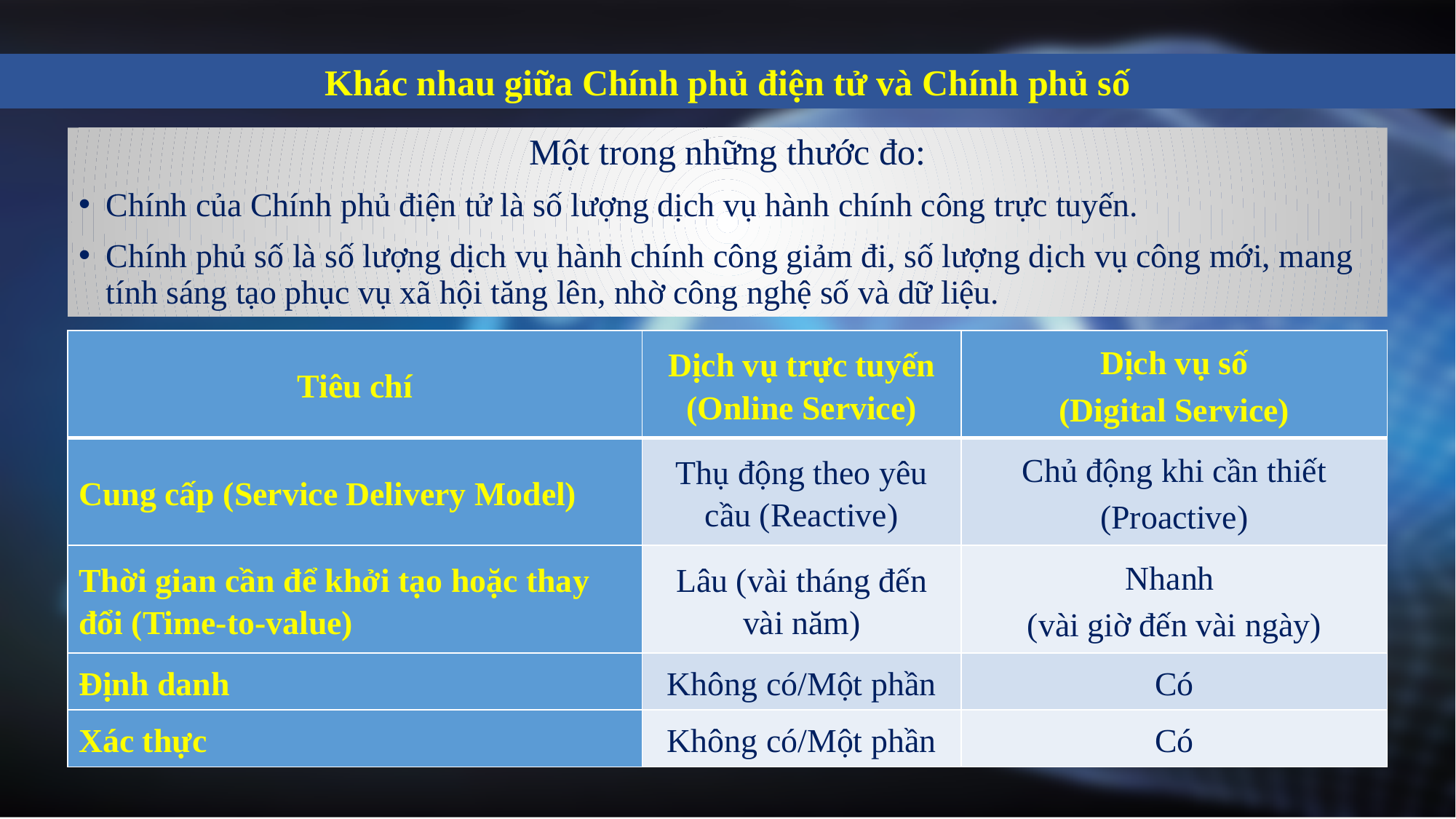

Khác nhau giữa Chính phủ điện tử và Chính phủ số
Một trong những thước đo:
Chính của Chính phủ điện tử là số lượng dịch vụ hành chính công trực tuyến.
Chính phủ số là số lượng dịch vụ hành chính công giảm đi, số lượng dịch vụ công mới, mang tính sáng tạo phục vụ xã hội tăng lên, nhờ công nghệ số và dữ liệu.

| Tiêu chí | Dịch vụ trực tuyến (Online Service) | Dịch vụ số (Digital Service) |
| --- | --- | --- |
| Cung cấp (Service Delivery Model) | Thụ động theo yêu cầu (Reactive) | Chủ động khi cần thiết (Proactive) |
| Thời gian cần để khởi tạo hoặc thay đổi (Time-to-value) | Lâu (vài tháng đến vài năm) | Nhanh (vài giờ đến vài ngày) |
| Định danh | Không có/Một phần | Có |
| Xác thực | Không có/Một phần | Có |